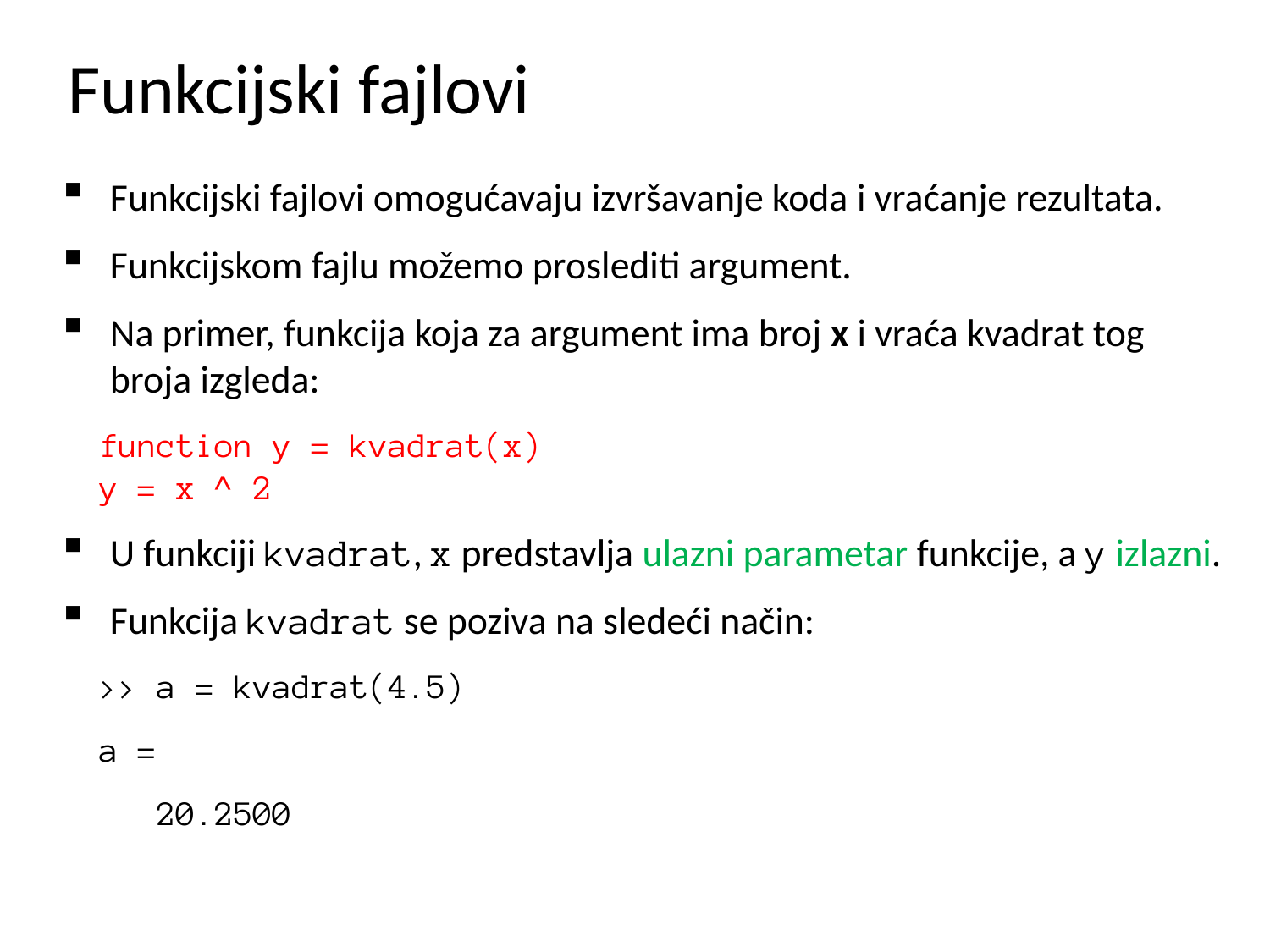

# Funkcijski fajlovi
Funkcijski fajlovi omogućavaju izvršavanje koda i vraćanje rezultata.
Funkcijskom fajlu možemo proslediti argument.
Na primer, funkcija koja za argument ima broj x i vraća kvadrat tog broja izgleda:
function y = kvadrat(x)
y = x ^ 2
U funkciji kvadrat, x predstavlja ulazni parametar funkcije, a y izlazni.
Funkcija kvadrat se poziva na sledeći način:
>> a = kvadrat(4.5)
a =
   20.2500